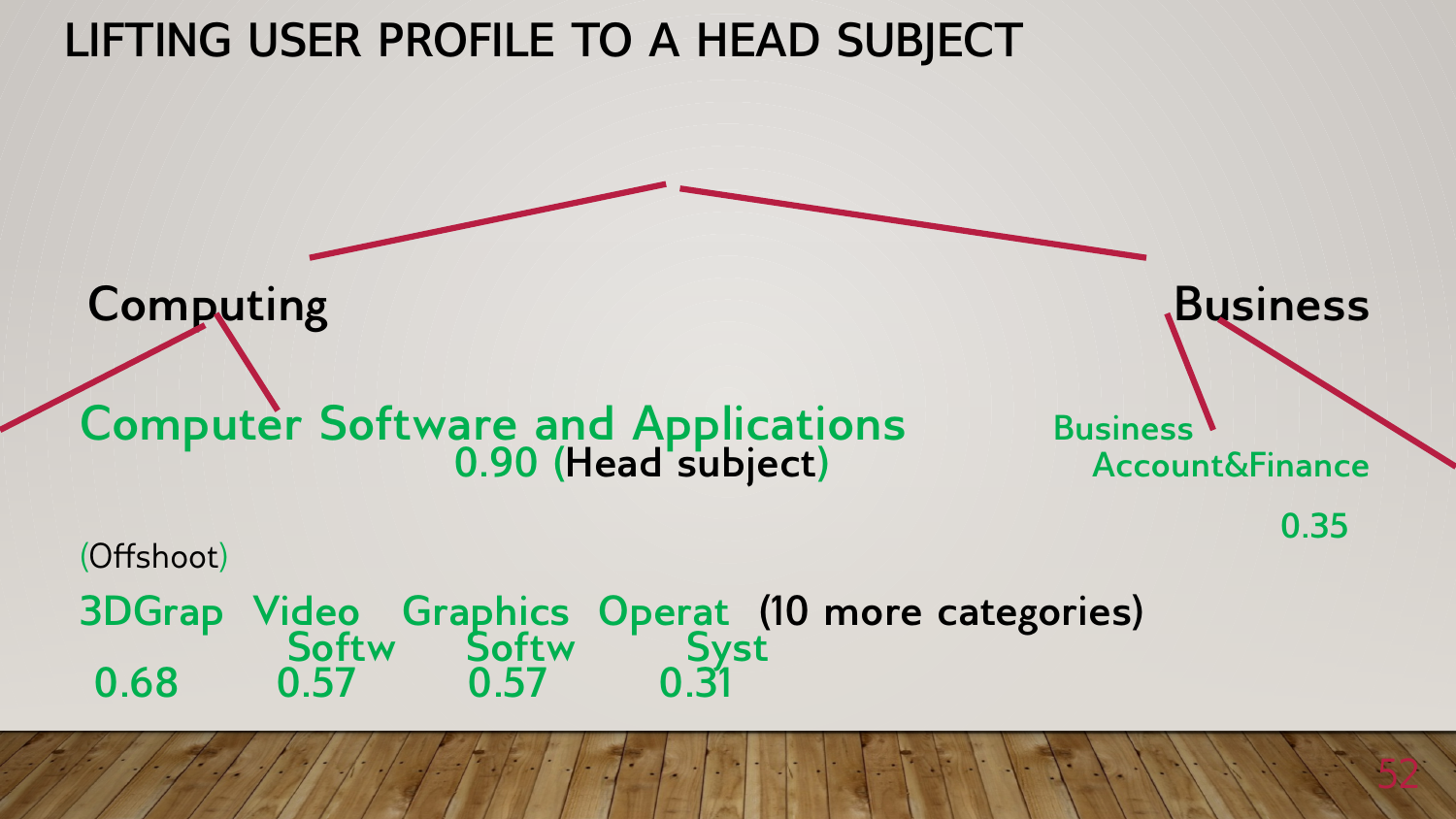

# Lifting user profile to a Head Subject
 Computing                                                    Business

Computer Software and Applications         Business
                           0.90 (Head subject)                   Account&Finance
                                                                                                       0.35 (Offshoot)

3DGrap  Video   Graphics  Operat  (10 more categories)
               Softw     Softw        Syst
 0.68       0.57        0.57        0.31
52